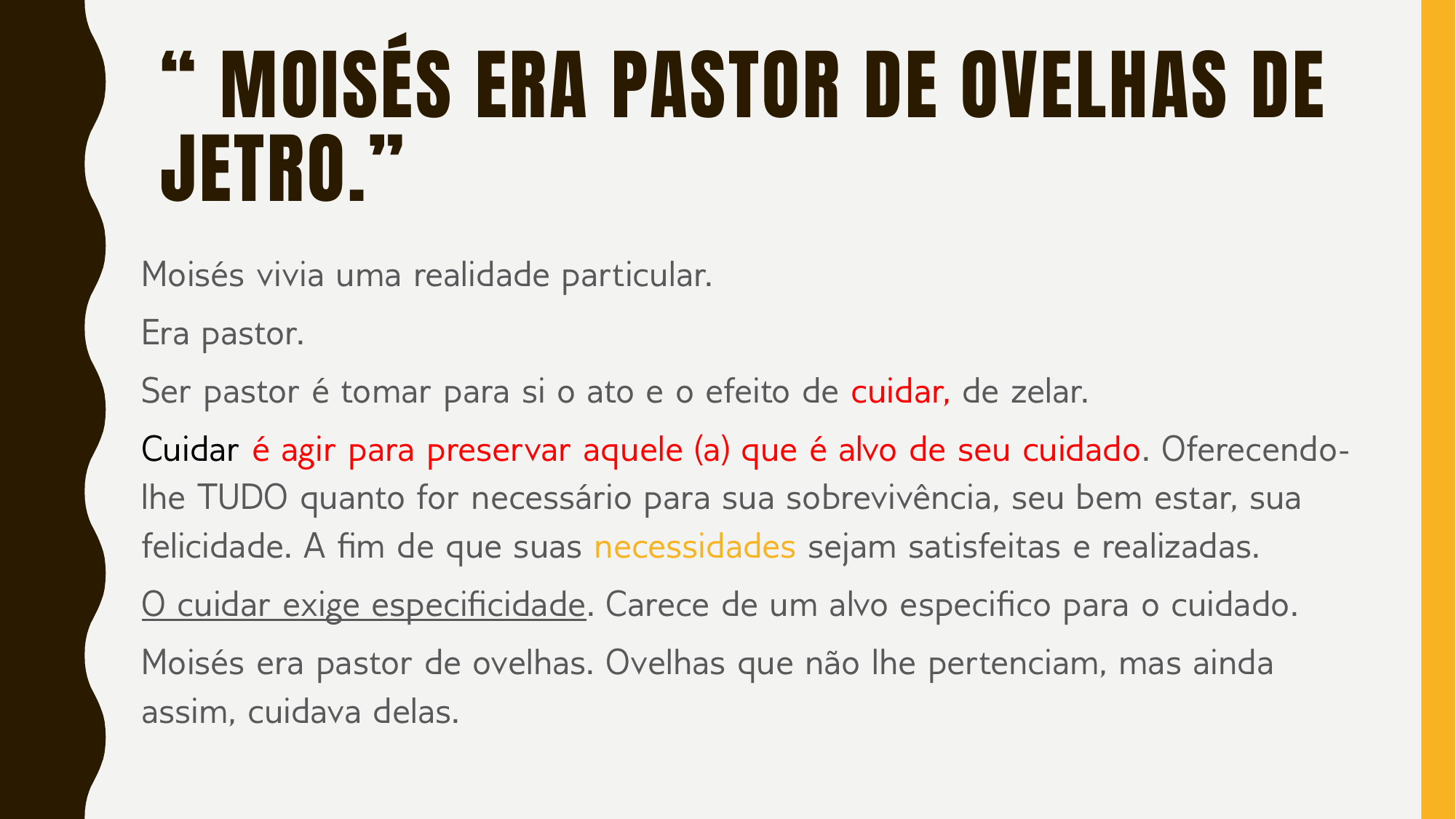

# “ Moisés era pastor de ovelhas de Jetro.”
Moisés vivia uma realidade particular.
Era pastor.
Ser pastor é tomar para si o ato e o efeito de cuidar, de zelar.
Cuidar é agir para preservar aquele (a) que é alvo de seu cuidado. Oferecendo-lhe TUDO quanto for necessário para sua sobrevivência, seu bem estar, sua felicidade. A fim de que suas necessidades sejam satisfeitas e realizadas.
O cuidar exige especificidade. Carece de um alvo especifico para o cuidado.
Moisés era pastor de ovelhas. Ovelhas que não lhe pertenciam, mas ainda assim, cuidava delas.